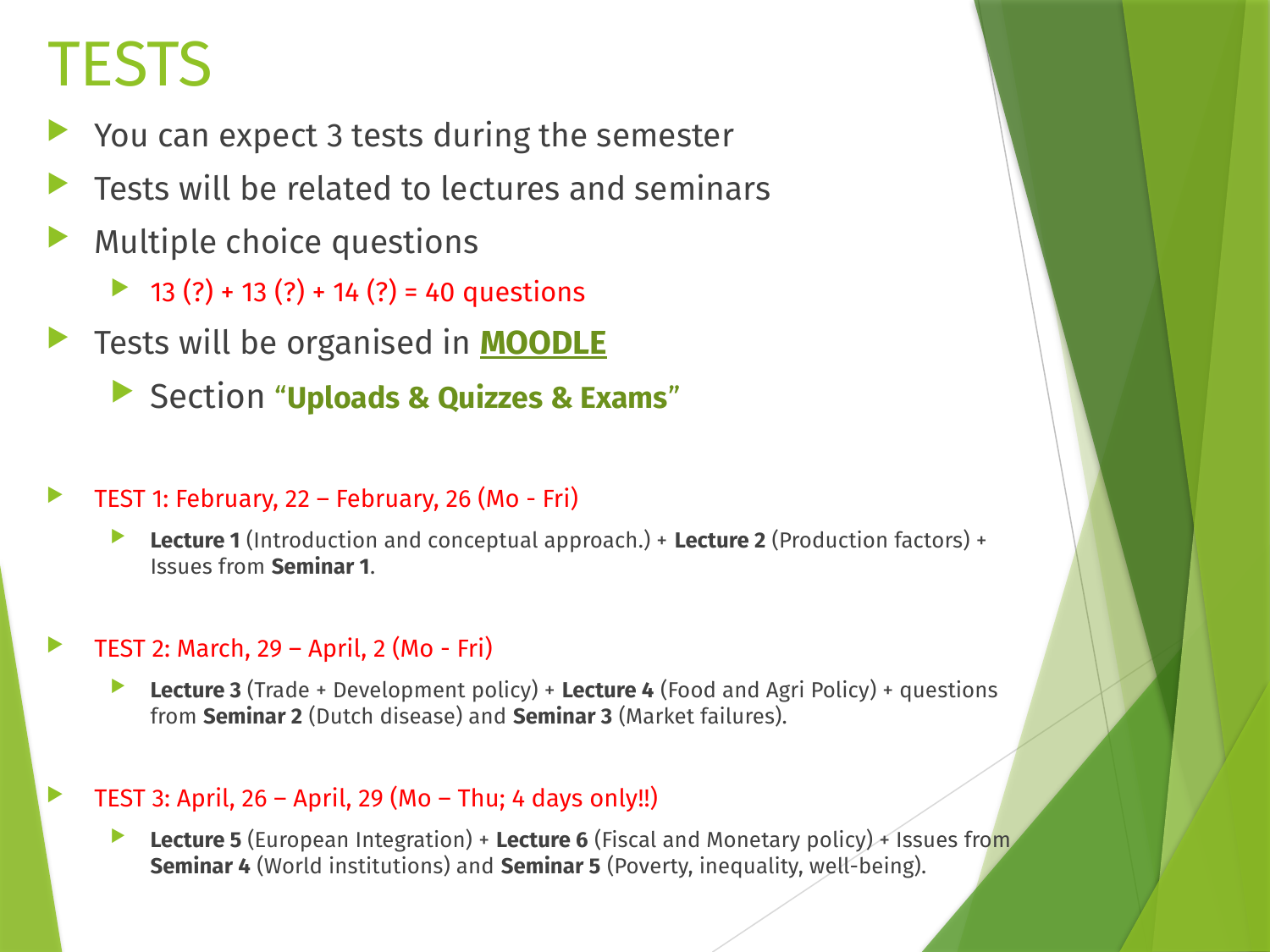

# TESTS
You can expect 3 tests during the semester
Tests will be related to lectures and seminars
Multiple choice questions
13 (?) + 13 (?) + 14 (?) = 40 questions
Tests will be organised in MOODLE
Section “Uploads & Quizzes & Exams”

TEST 1: February, 22 – February, 26 (Mo - Fri)
Lecture 1 (Introduction and conceptual approach.) + Lecture 2 (Production factors) + Issues from Seminar 1.

TEST 2: March, 29 – April, 2 (Mo - Fri)
Lecture 3 (Trade + Development policy) + Lecture 4 (Food and Agri Policy) + questions from Seminar 2 (Dutch disease) and Seminar 3 (Market failures).

TEST 3: April, 26 – April, 29 (Mo – Thu; 4 days only!!)
Lecture 5 (European Integration) + Lecture 6 (Fiscal and Monetary policy) + Issues from Seminar 4 (World institutions) and Seminar 5 (Poverty, inequality, well-being).